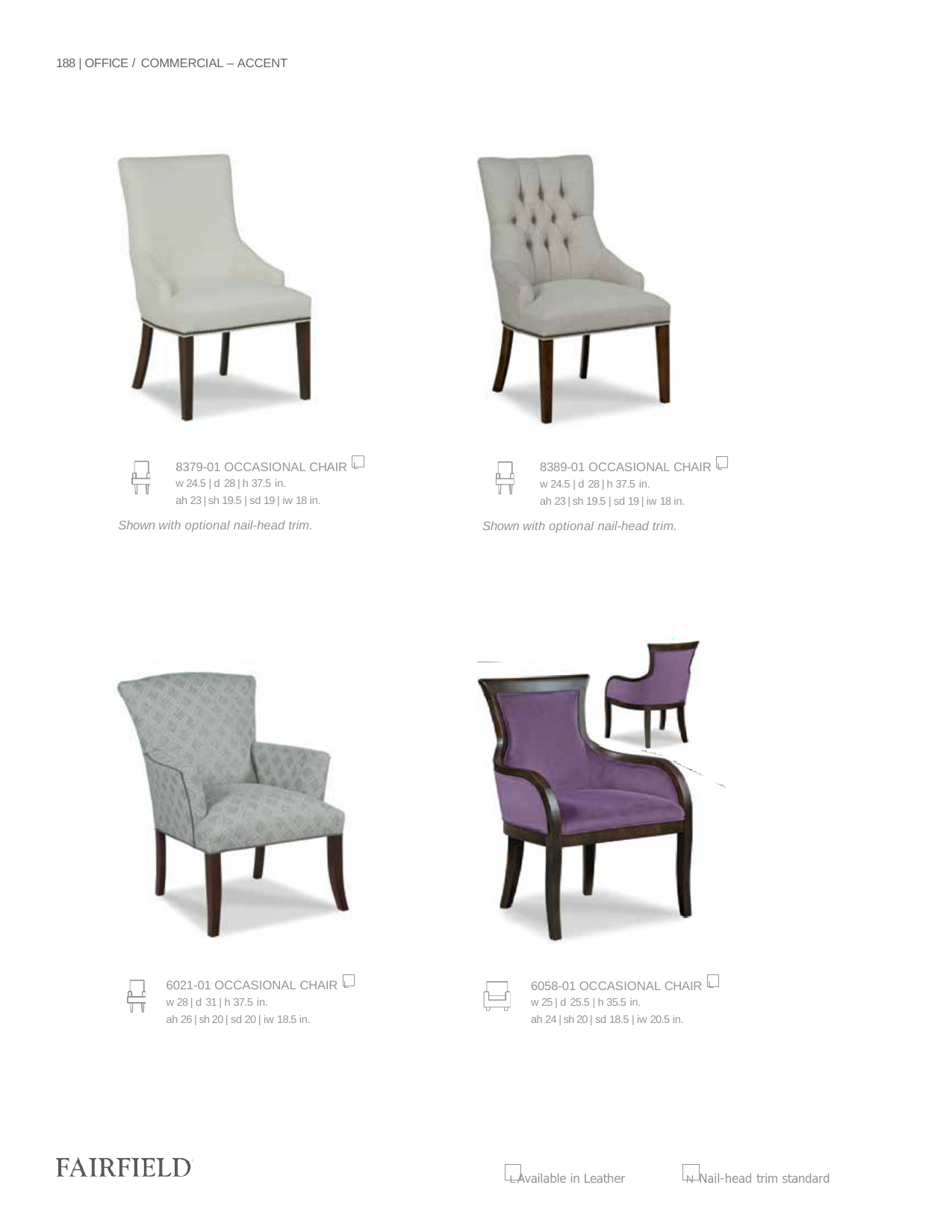

188 | OFFICE / COMMERCIAL – ACCENT

8379-01 OCCASIONAL CHAIR L
w 24.5 | d 28 | h 37.5 in.
ah 23 | sh 19.5 | sd 19 | iw 18 in.
Shown with optional nail-head trim.
8389-01 OCCASIONAL CHAIR L
w 24.5 | d 28 | h 37.5 in.
ah 23 | sh 19.5 | sd 19 | iw 18 in.
Shown with optional nail-head trim.

6021-01 OCCASIONAL CHAIR L
w 28 | d 31 | h 37.5 in.
ah 26 | sh 20 | sd 20 | iw 18.5 in.
6058-01 OCCASIONAL CHAIR L
w 25 | d 25.5 | h 35.5 in.
ah 24 | sh 20 | sd 18.5 | iw 20.5 in.

L Available in Leather
N Nail-head trim standard